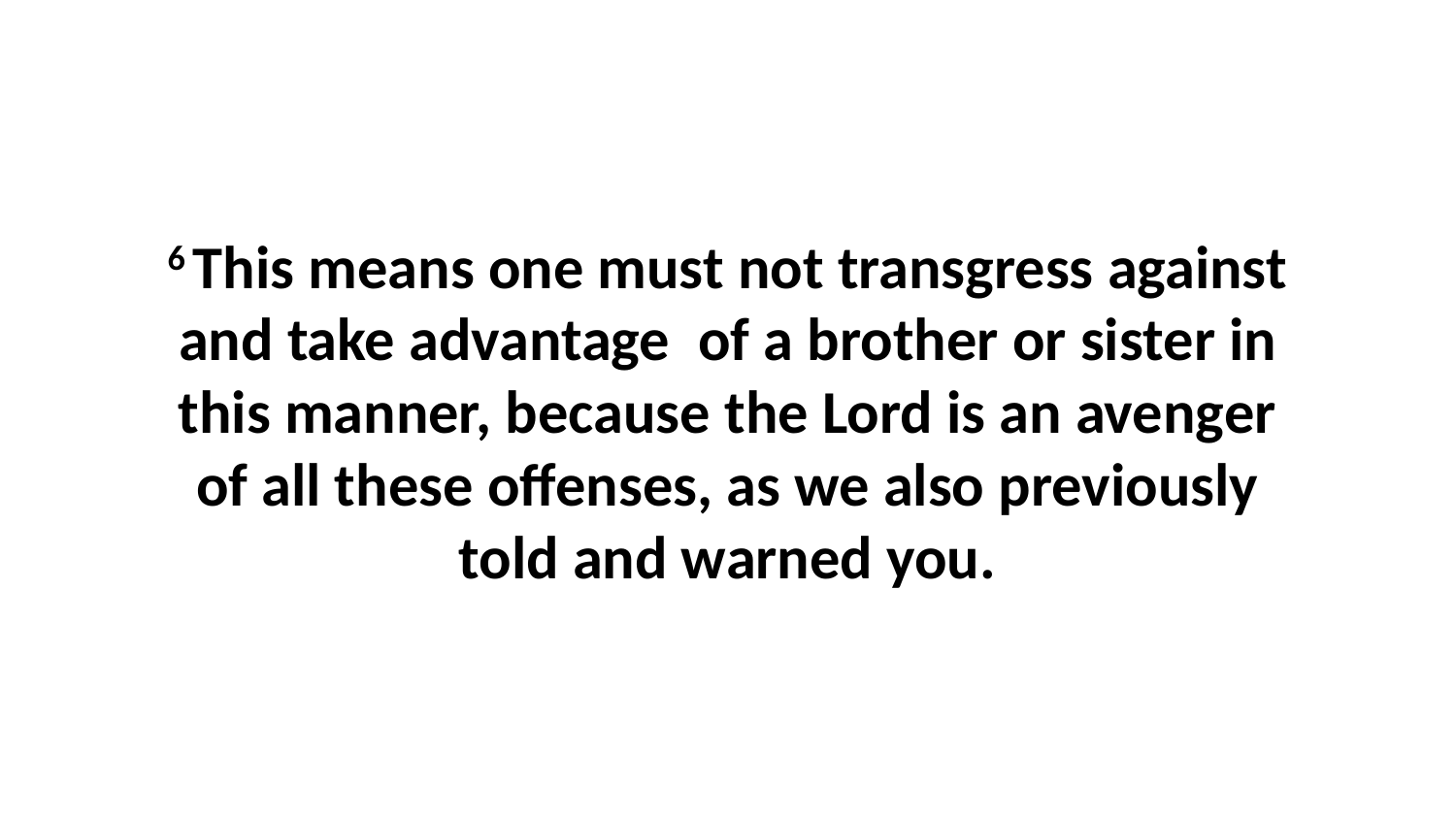

6 This means one must not transgress against and take advantage  of a brother or sister in this manner, because the Lord is an avenger of all these offenses, as we also previously told and warned you.